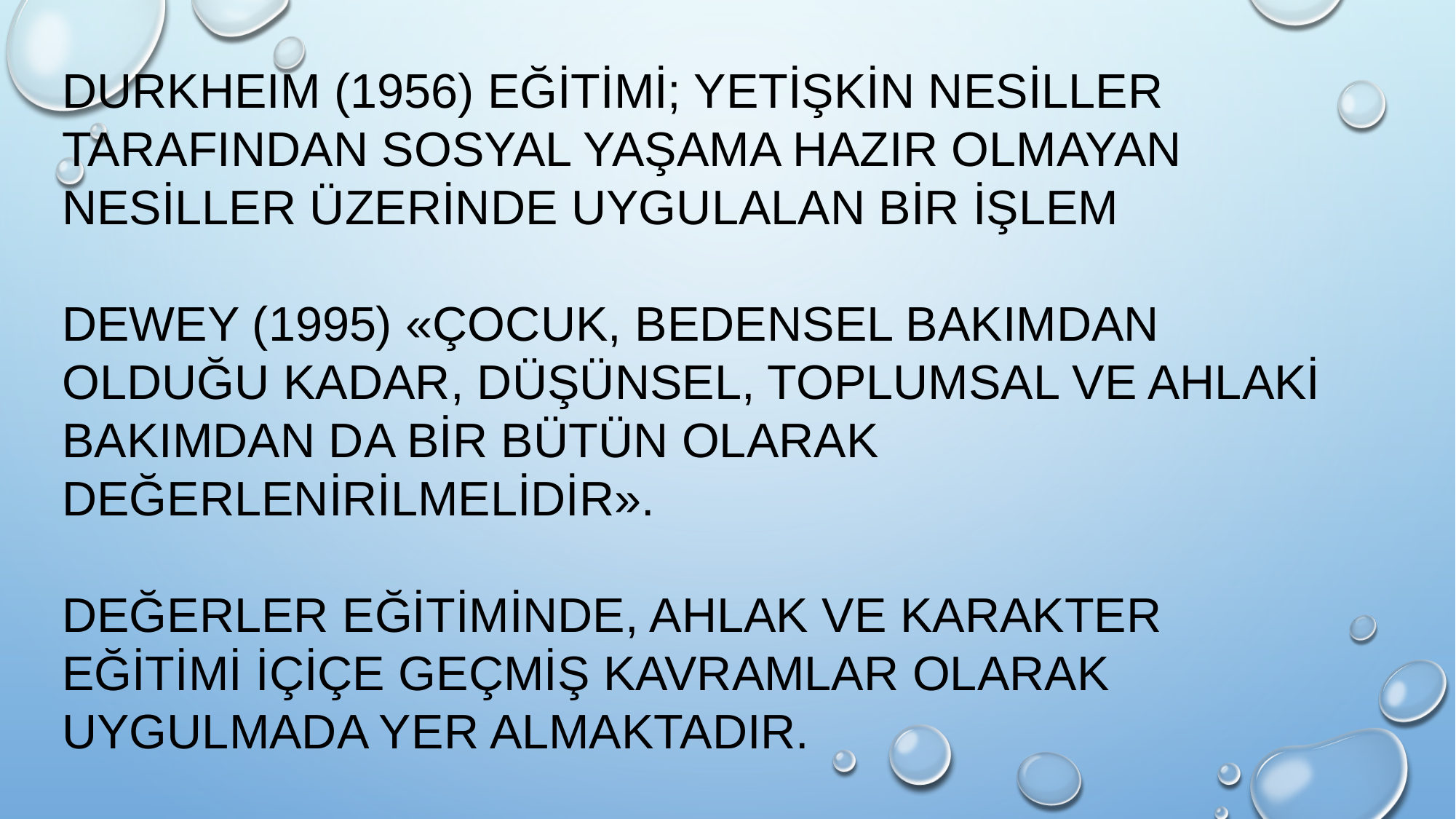

DURKHEIM (1956) EĞİTİMİ; YETİŞKİN NESİLLER TARAFINDAN SOSYAL YAŞAMA HAZIR OLMAYAN NESİLLER ÜZERİNDE UYGULALAN BİR İŞLEM

DEWEY (1995) «ÇOCUK, BEDENSEL BAKIMDAN OLDUĞU KADAR, DÜŞÜNSEL, TOPLUMSAL VE AHLAKİ BAKIMDAN DA BİR BÜTÜN OLARAK DEĞERLENİRİLMELİDİR».

DEĞERLER EĞİTİMİNDE, AHLAK VE KARAKTER EĞİTİMİ İÇİÇE GEÇMİŞ KAVRAMLAR OLARAK UYGULMADA YER ALMAKTADIR.